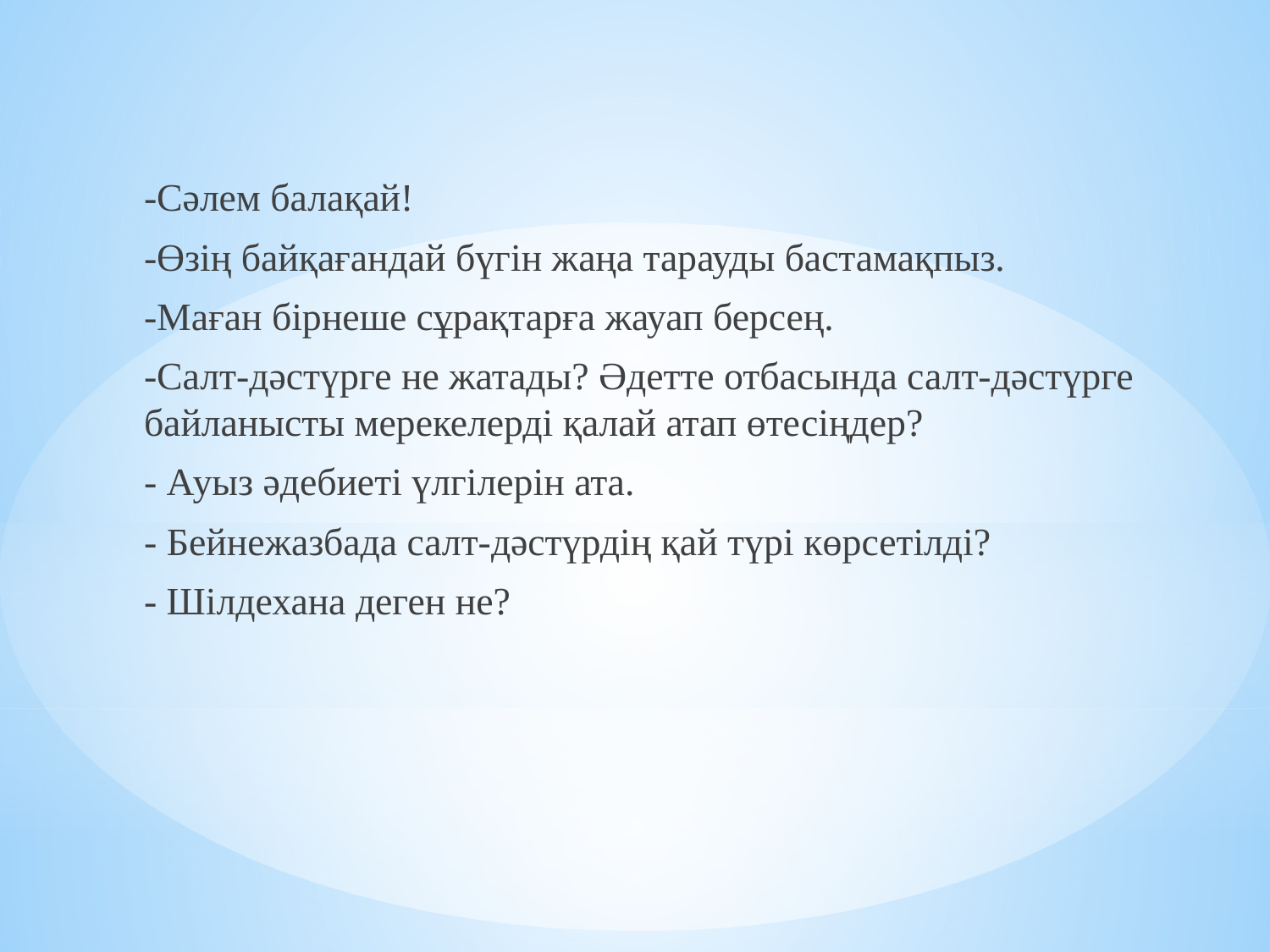

-Сәлем балақай!
-Өзің байқағандай бүгін жаңа тарауды бастамақпыз.
-Маған бірнеше сұрақтарға жауап берсең.
-Салт-дәстүрге не жатады? Әдетте отбасында салт-дәстүрге байланысты мерекелерді қалай атап өтесіңдер?
- Ауыз әдебиеті үлгілерін ата.
- Бейнежазбада салт-дәстүрдің қай түрі көрсетілді?
- Шілдехана деген не?